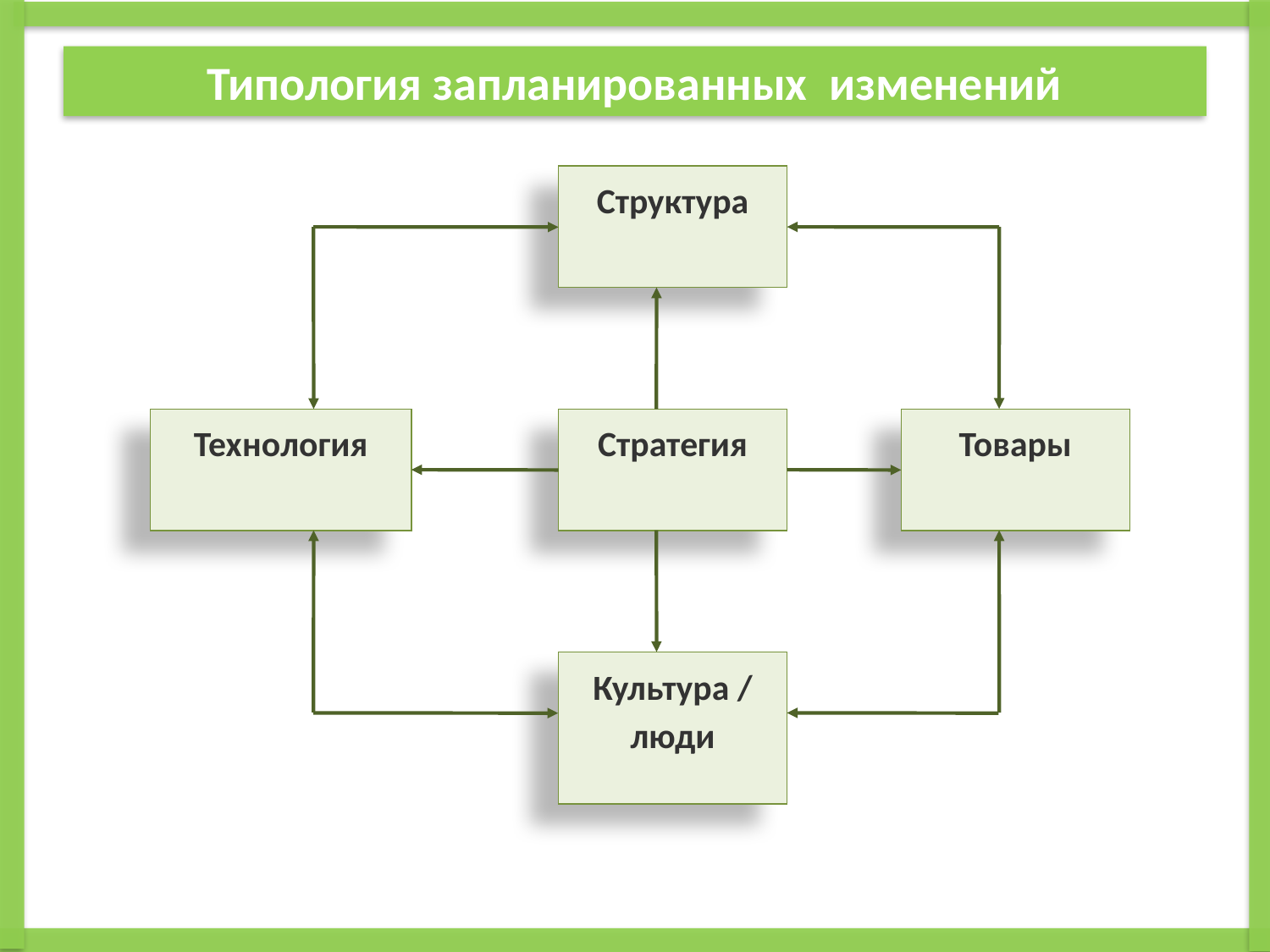

# Типология запланированных  изменений

Структура
Технология
Стратегия

Товары
Культура / люди